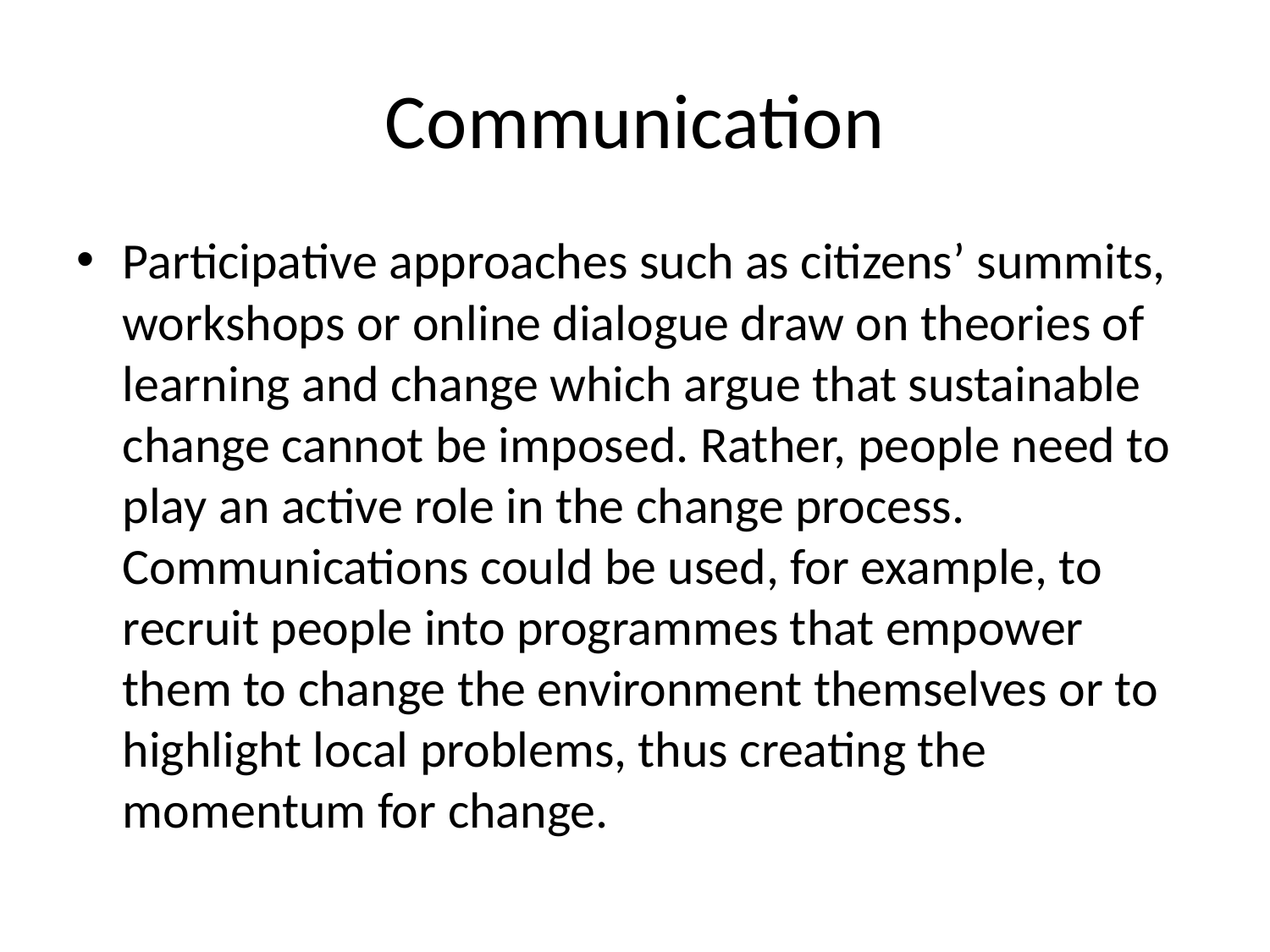

# Communication
Participative approaches such as citizens’ summits, workshops or online dialogue draw on theories of learning and change which argue that sustainable change cannot be imposed. Rather, people need to play an active role in the change process. Communications could be used, for example, to recruit people into programmes that empower them to change the environment themselves or to highlight local problems, thus creating the momentum for change.